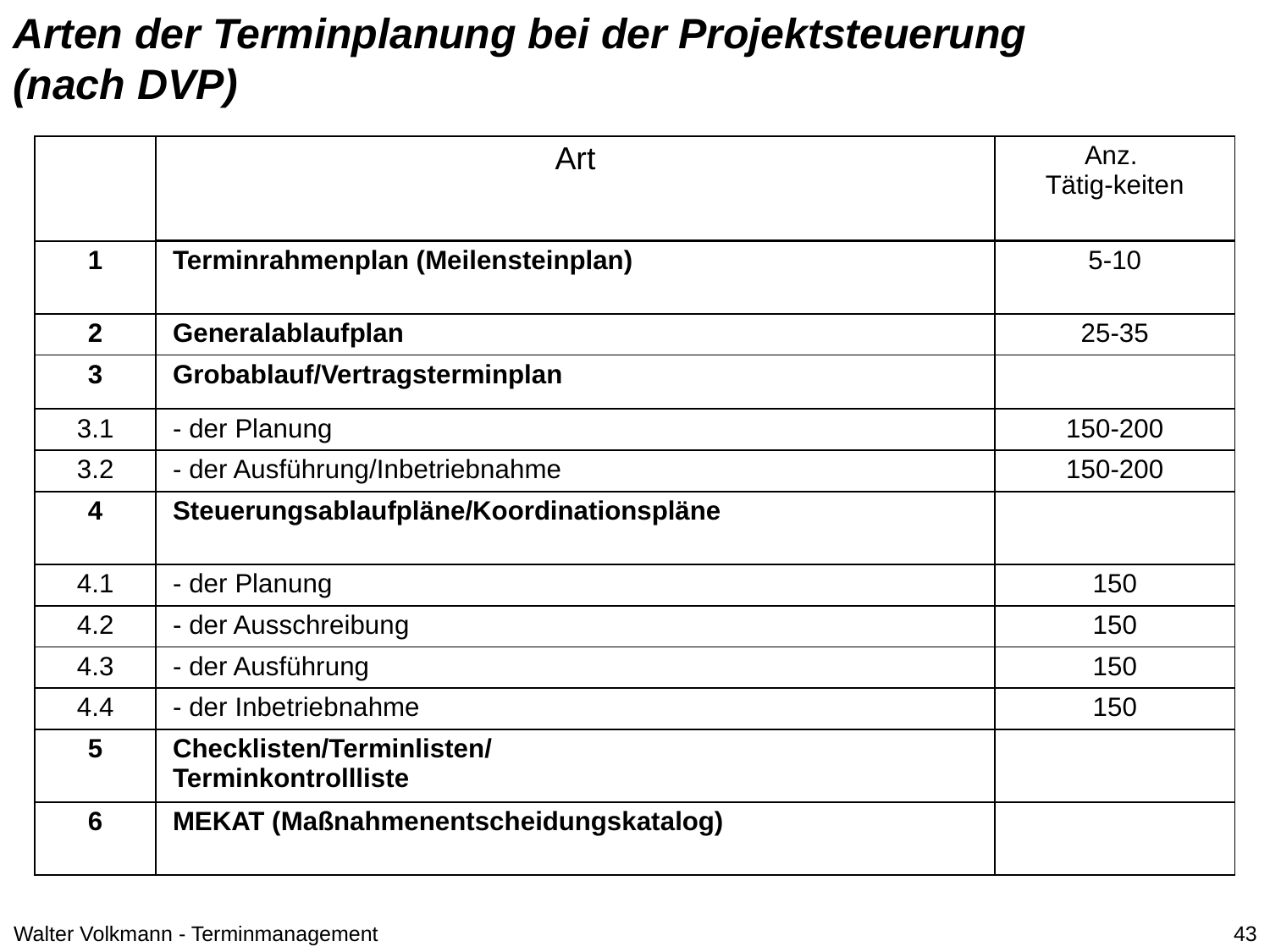

Arten der Terminplanung bei der Projektsteuerung
(nach DVP)
|  | Art | Anz. Tätig-keiten |
| --- | --- | --- |
| 1 | Terminrahmenplan (Meilensteinplan) | 5-10 |
| 2 | Generalablaufplan | 25-35 |
| 3 | Grobablauf/Vertragsterminplan |  |
| 3.1 | - der Planung | 150-200 |
| 3.2 | - der Ausführung/Inbetriebnahme | 150-200 |
| 4 | Steuerungsablaufpläne/Koordinationspläne |  |
| 4.1 | - der Planung | 150 |
| 4.2 | - der Ausschreibung | 150 |
| 4.3 | - der Ausführung | 150 |
| 4.4 | - der Inbetriebnahme | 150 |
| 5 | Checklisten/Terminlisten/ Terminkontrollliste |  |
| 6 | MEKAT (Maßnahmenentscheidungskatalog) |  |
Walter Volkmann - Terminmanagement
43